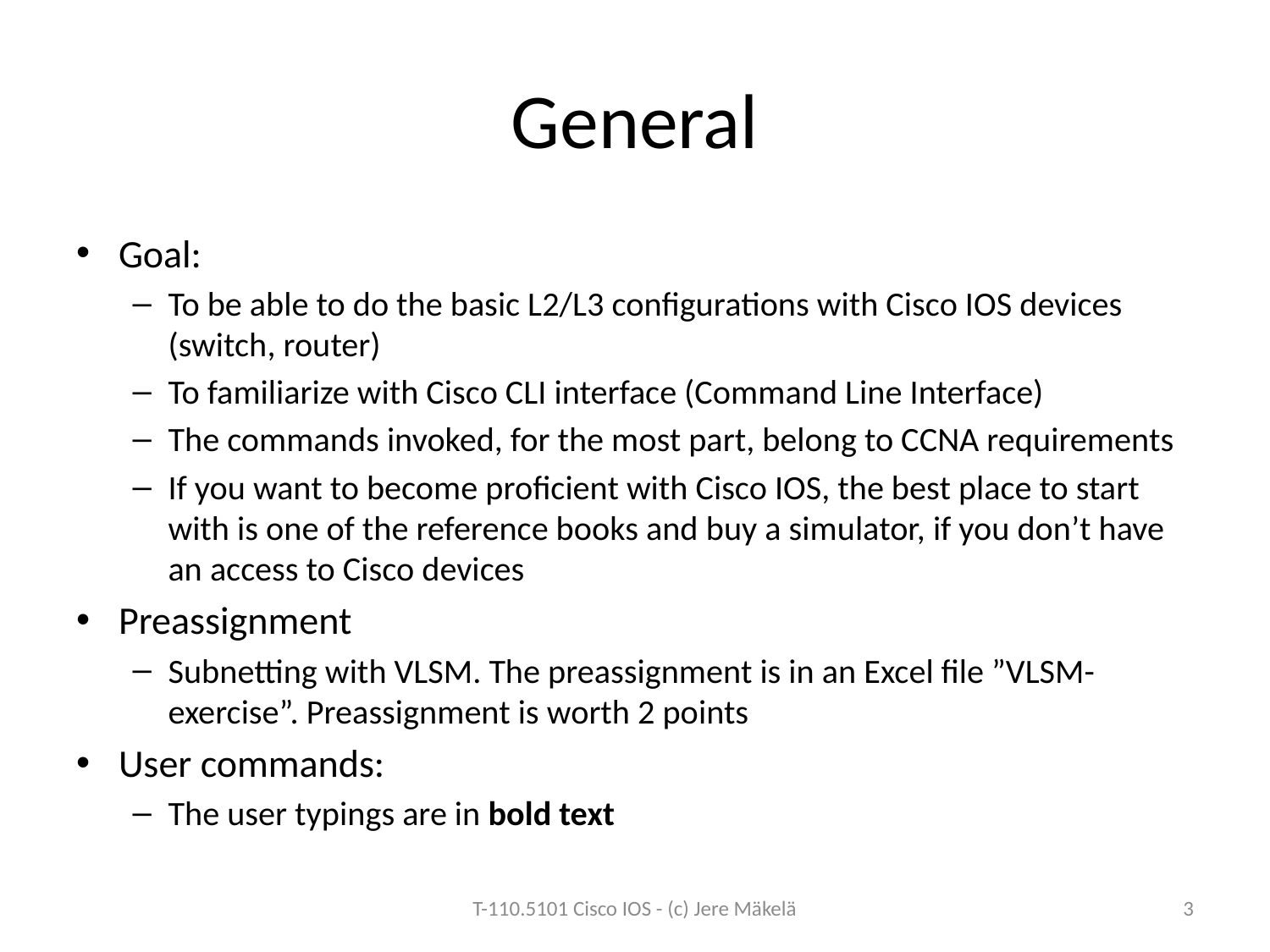

# General
Goal:
To be able to do the basic L2/L3 configurations with Cisco IOS devices (switch, router)
To familiarize with Cisco CLI interface (Command Line Interface)
The commands invoked, for the most part, belong to CCNA requirements
If you want to become proficient with Cisco IOS, the best place to start with is one of the reference books and buy a simulator, if you don’t have an access to Cisco devices
Preassignment
Subnetting with VLSM. The preassignment is in an Excel file ”VLSM-exercise”. Preassignment is worth 2 points
User commands:
The user typings are in bold text

T-110.5101 Cisco IOS - (c) Jere Mäkelä
3